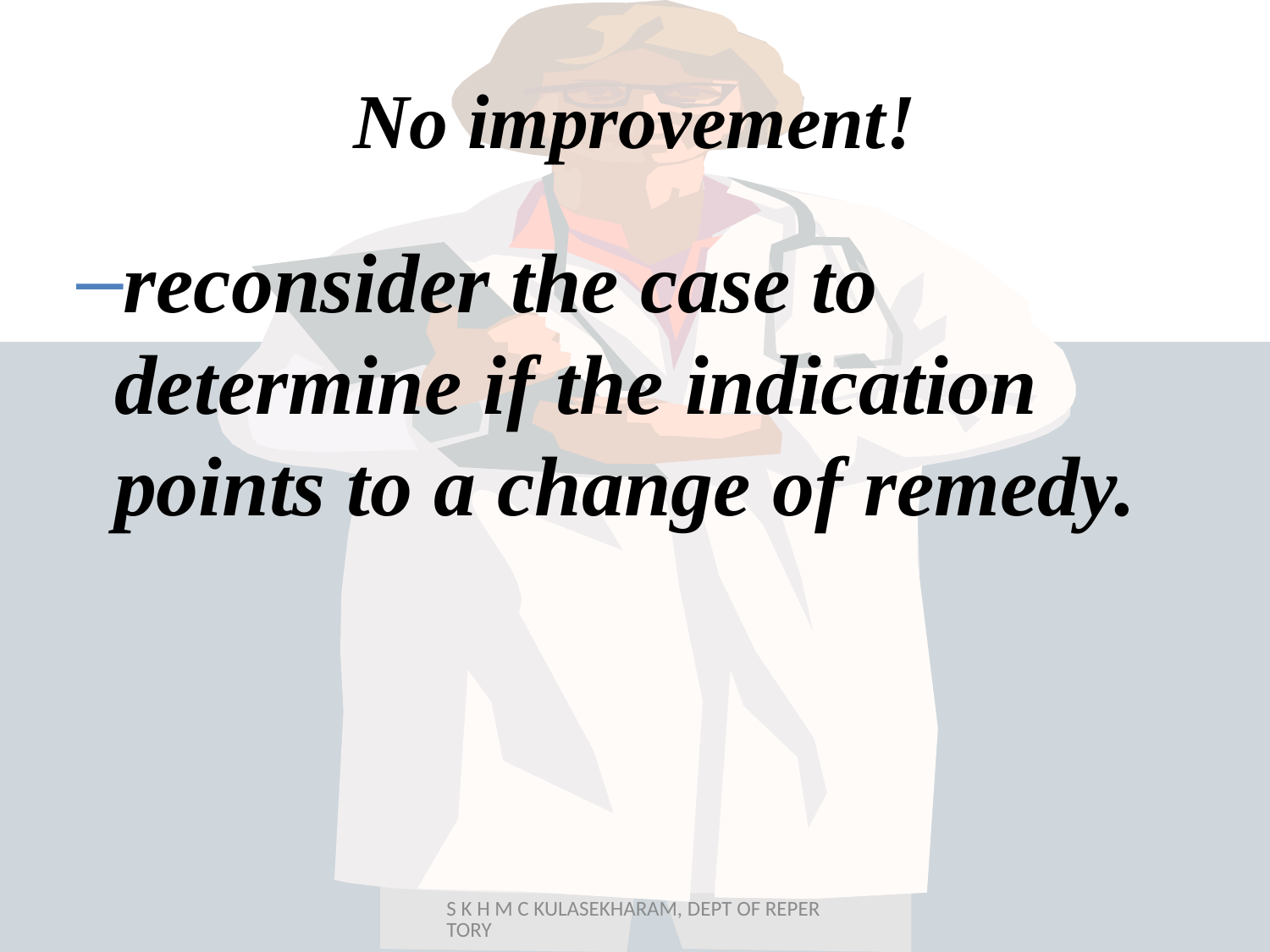

# No improvement!
reconsider the case to determine if the indication points to a change of remedy.

S K H M C KULASEKHARAM, DEPT OF REPERTORY